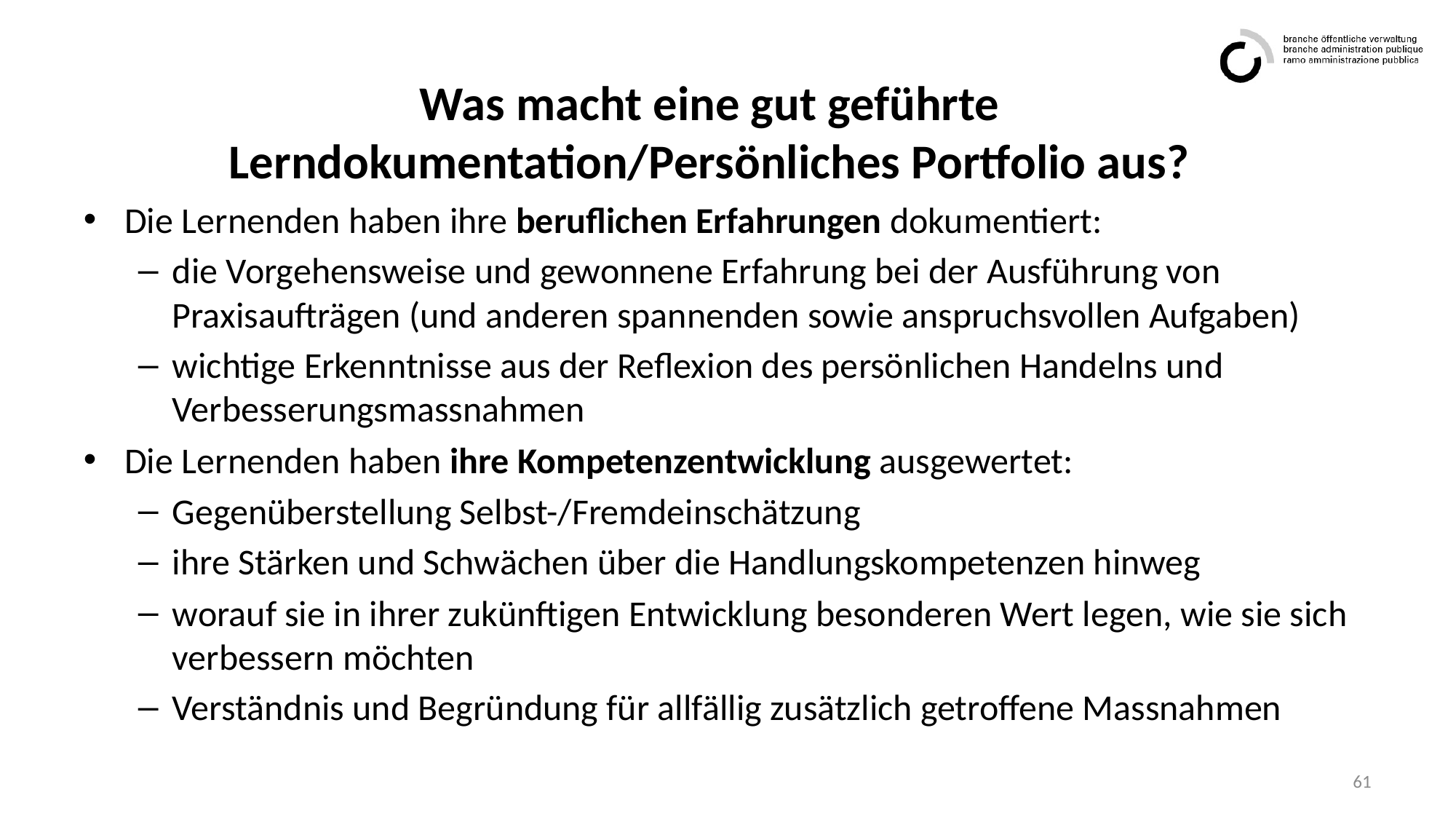

# Was macht eine gut geführte Lerndokumentation/Persönliches Portfolio aus?
Die Lernenden haben ihre beruflichen Erfahrungen dokumentiert:
die Vorgehensweise und gewonnene Erfahrung bei der Ausführung von Praxisaufträgen (und anderen spannenden sowie anspruchsvollen Aufgaben)
wichtige Erkenntnisse aus der Reflexion des persönlichen Handelns und Verbesserungsmassnahmen
Die Lernenden haben ihre Kompetenzentwicklung ausgewertet:
Gegenüberstellung Selbst-/Fremdeinschätzung
ihre Stärken und Schwächen über die Handlungskompetenzen hinweg
worauf sie in ihrer zukünftigen Entwicklung besonderen Wert legen, wie sie sich verbessern möchten
Verständnis und Begründung für allfällig zusätzlich getroffene Massnahmen

61